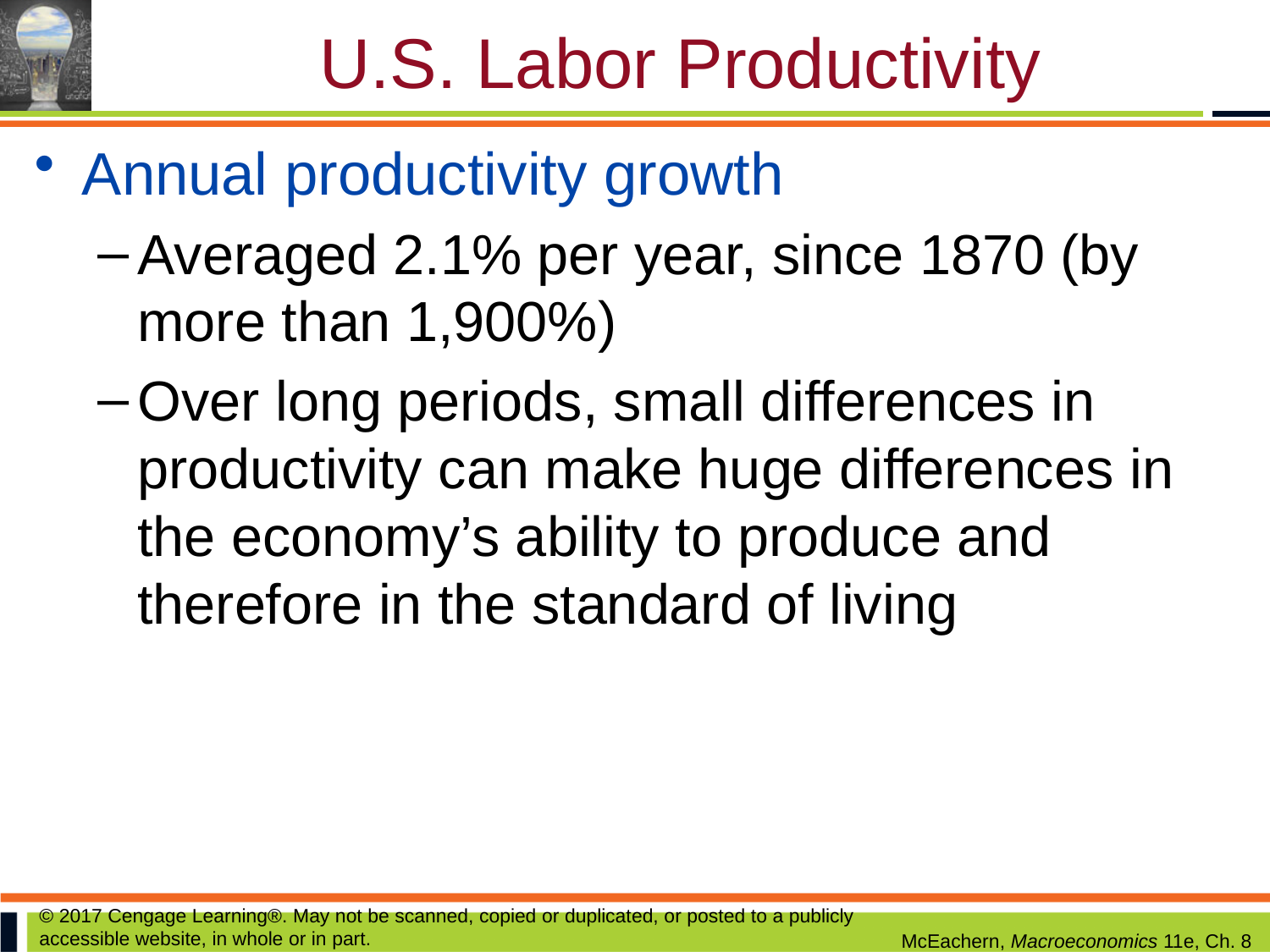

# U.S. Labor Productivity
Annual productivity growth
Averaged 2.1% per year, since 1870 (by more than 1,900%)
Over long periods, small differences in productivity can make huge differences in the economy’s ability to produce and therefore in the standard of living
© 2017 Cengage Learning®. May not be scanned, copied or duplicated, or posted to a publicly accessible website, in whole or in part.